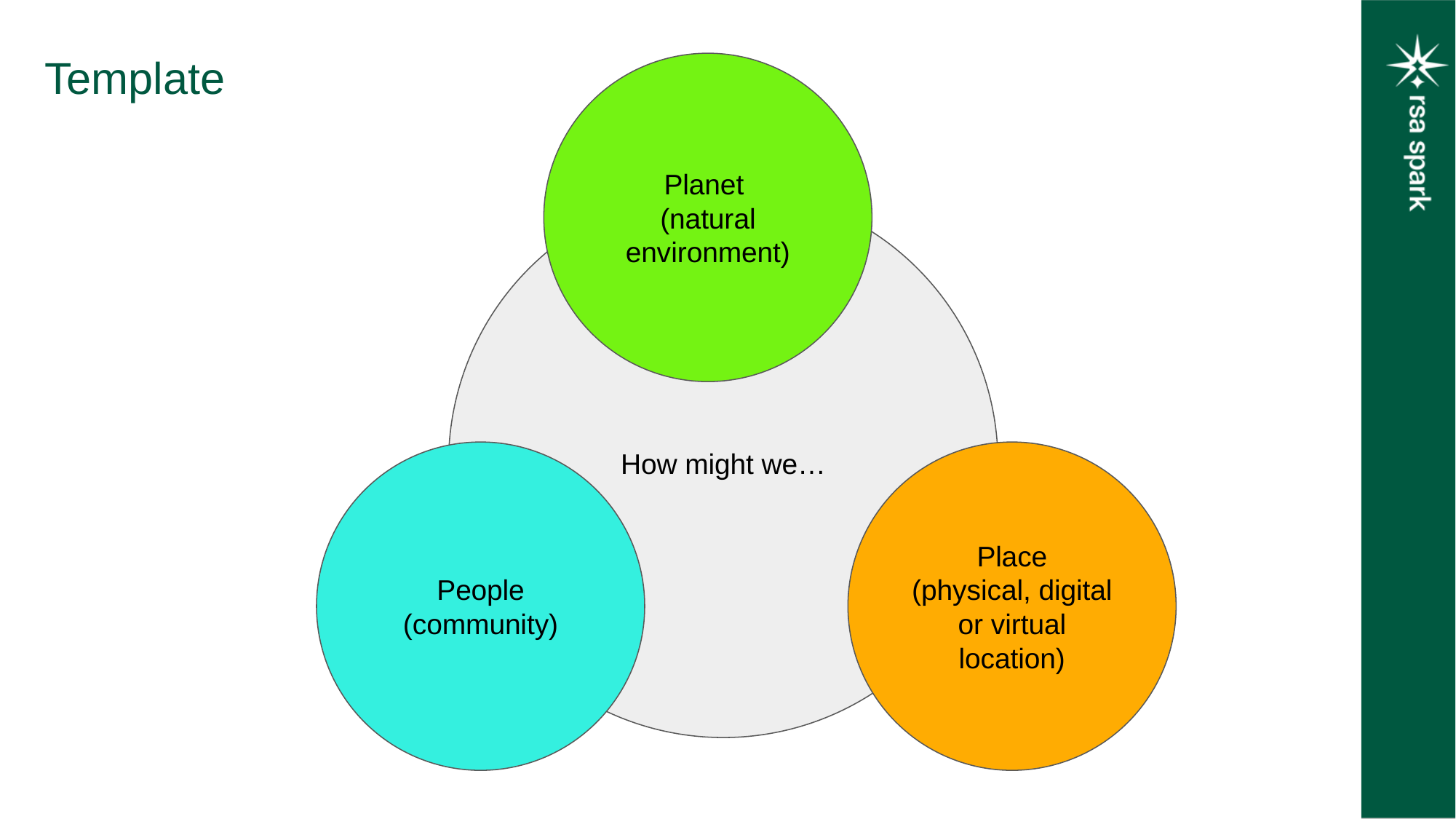

# Template
Planet
(natural environment)
How might we…
People
(community)
Place
(physical, digital or virtual location)